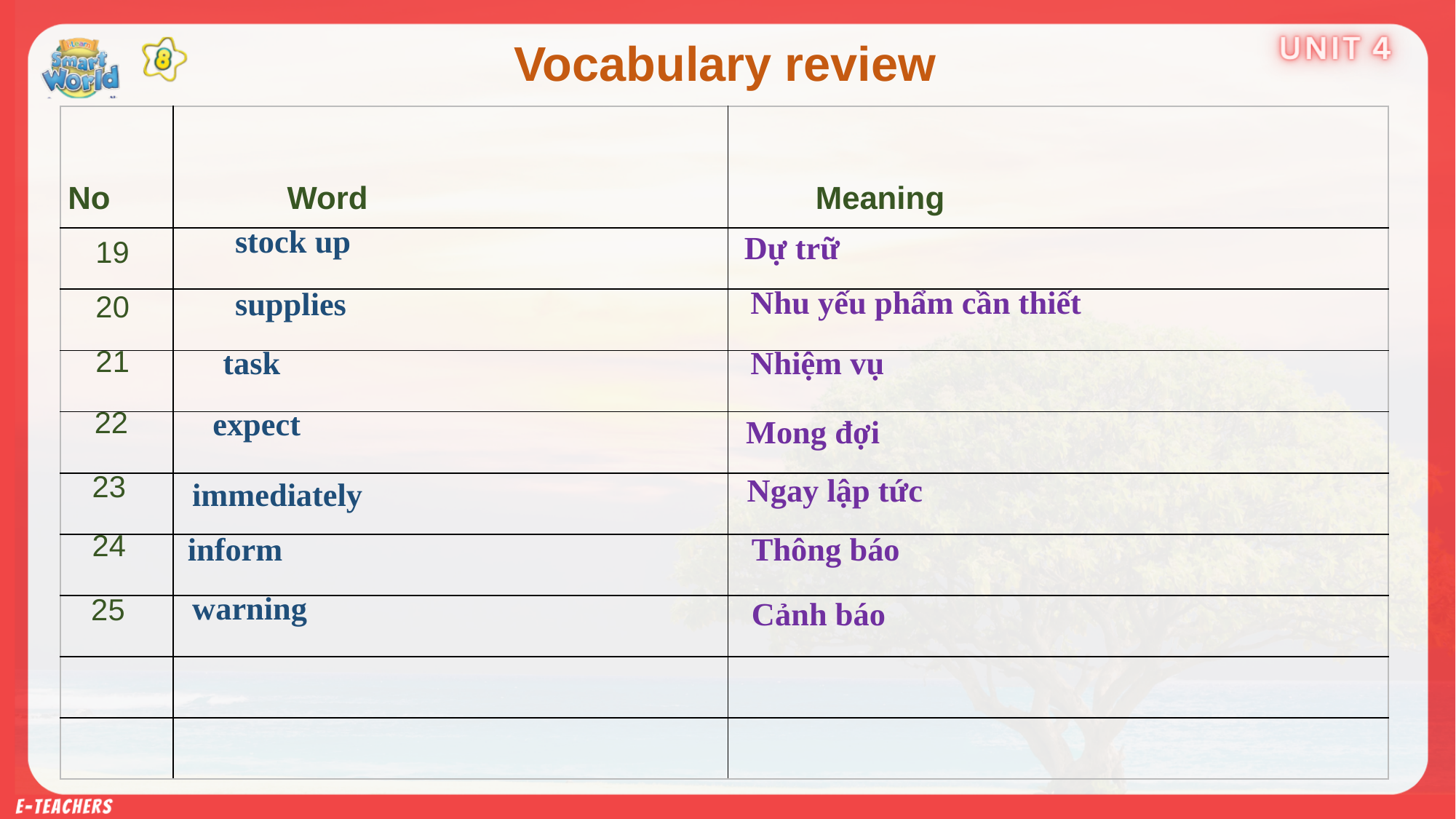

Vocabulary review
| No | Word | Meaning |
| --- | --- | --- |
|  |  |  |
|  |  |  |
|  |  |  |
|  |  |  |
|  |  |  |
|  |  |  |
|  |  |  |
|  |  |  |
|  |  |  |
stock up
Dự trữ
19
Nhu yếu phẩm cần thiết
supplies
20
21
task
Nhiệm vụ
22
expect
Mong đợi
23
Ngay lập tức
immediately
24
inform
Thông báo
warning
25
Cảnh báo